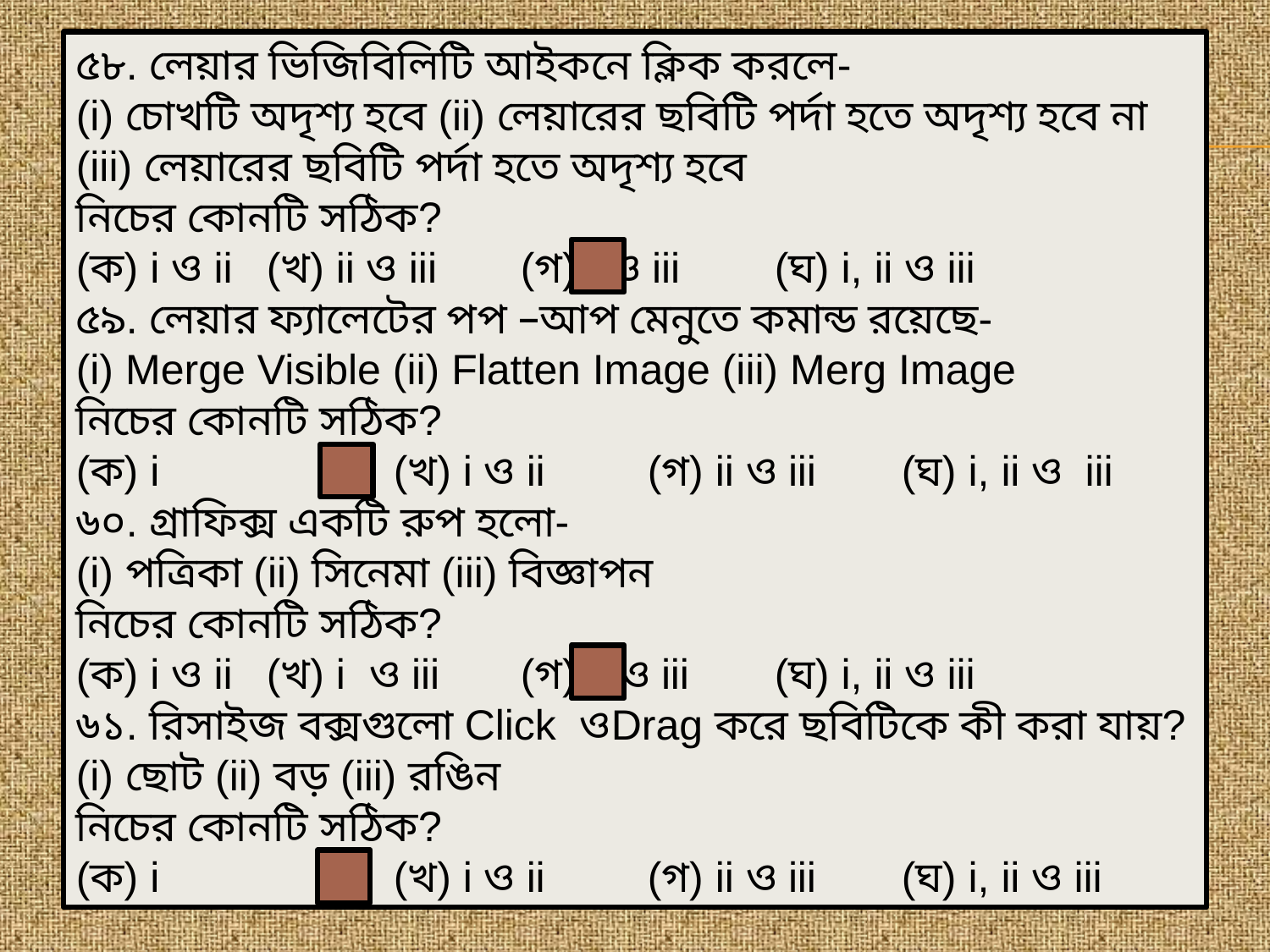

৫৮. লেয়ার ভিজিবিলিটি আইকনে ক্লিক করলে-
(i) চোখটি অদৃশ্য হবে (ii) লেয়ারের ছবিটি পর্দা হতে অদৃশ্য হবে না
(iii) লেয়ারের ছবিটি পর্দা হতে অদৃশ্য হবে
নিচের কোনটি সঠিক?
(ক) i ও ii 	(খ) ii ও iii 	(গ) i ও iii 	(ঘ) i, ii ও iii
৫৯. লেয়ার ফ্যালেটের পপ –আপ মেনুতে কমান্ড রয়েছে-
(i) Merge Visible (ii) Flatten Image (iii) Merg Image
নিচের কোনটি সঠিক?
(ক) i  		(খ) i ও ii 	(গ) ii ও iii 	(ঘ) i, ii ও  iii
৬০. গ্রাফিক্স একটি রুপ হলো-
(i) পত্রিকা (ii) সিনেমা (iii) বিজ্ঞাপন
নিচের কোনটি সঠিক?
(ক) i ও ii 	(খ) i  ও iii 	(গ) ii ও iii 	(ঘ) i, ii ও iii
৬১. রিসাইজ বক্সগুলো Click  ওDrag করে ছবিটিকে কী করা যায়?
(i) ছোট (ii) বড় (iii) রঙিন
নিচের কোনটি সঠিক?
(ক) i 		(খ) i ও ii 	(গ) ii ও iii 	(ঘ) i, ii ও iii